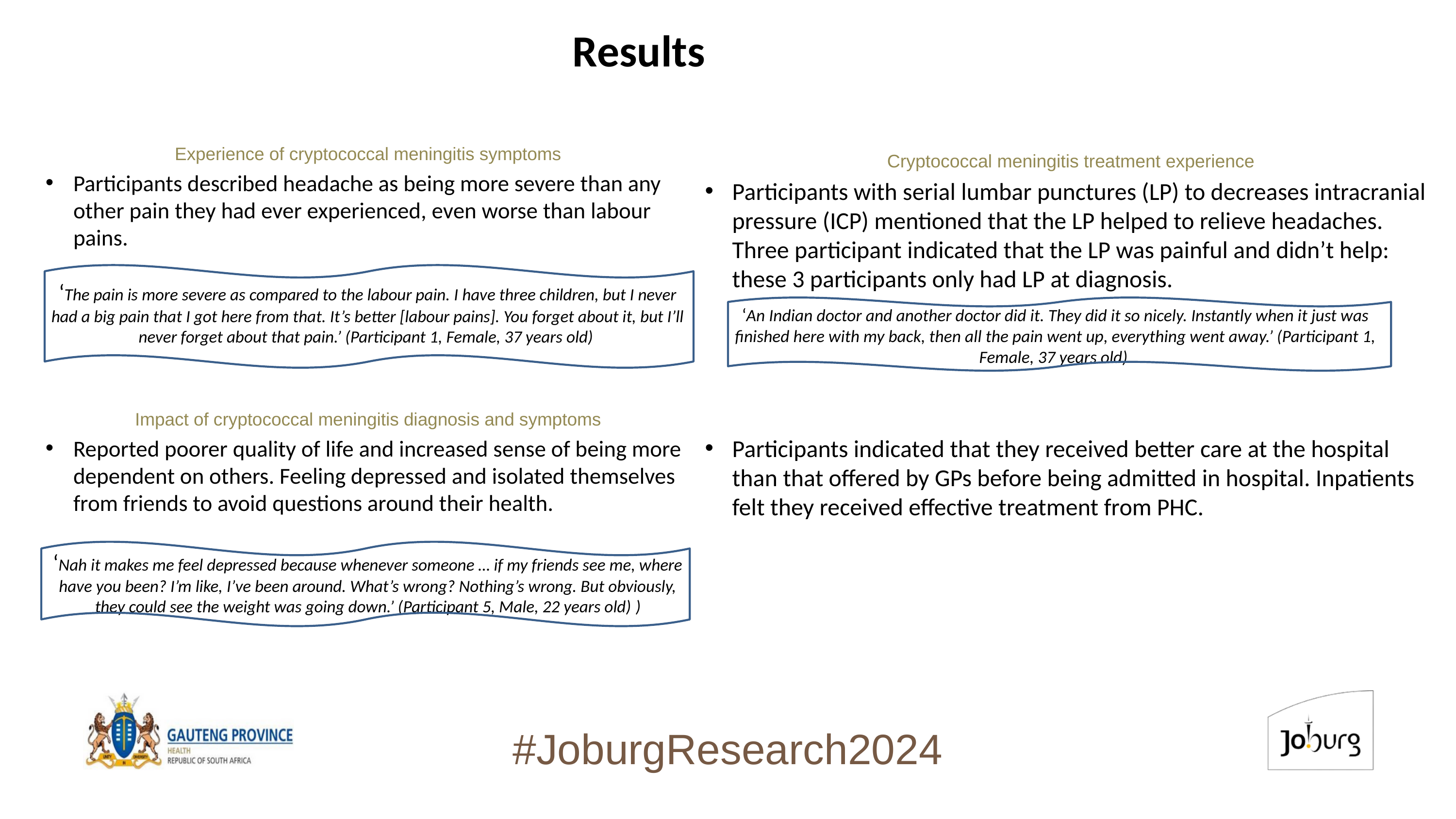

# Results
Experience of cryptococcal meningitis symptoms
Participants described headache as being more severe than any other pain they had ever experienced, even worse than labour pains.

‘The pain is more severe as compared to the labour pain. I have three children, but I never had a big pain that I got here from that. It’s better [labour pains]. You forget about it, but I’ll never forget about that pain.’ (Participant 1, Female, 37 years old)

Impact of cryptococcal meningitis diagnosis and symptoms
Reported poorer quality of life and increased sense of being more dependent on others. Feeling depressed and isolated themselves from friends to avoid questions around their health.

‘Nah it makes me feel depressed because whenever someone … if my friends see me, where have you been? I’m like, I’ve been around. What’s wrong? Nothing’s wrong. But obviously, they could see the weight was going down.’ (Participant 5, Male, 22 years old) )

Cryptococcal meningitis treatment experience
Participants with serial lumbar punctures (LP) to decreases intracranial pressure (ICP) mentioned that the LP helped to relieve headaches. Three participant indicated that the LP was painful and didn’t help: these 3 participants only had LP at diagnosis.

Participants indicated that they received better care at the hospital than that offered by GPs before being admitted in hospital. Inpatients felt they received effective treatment from PHC.

‘An Indian doctor and another doctor did it. They did it so nicely. Instantly when it just was finished here with my back, then all the pain went up, everything went away.’ (Participant 1, Female, 37 years old)

#JoburgResearch2024